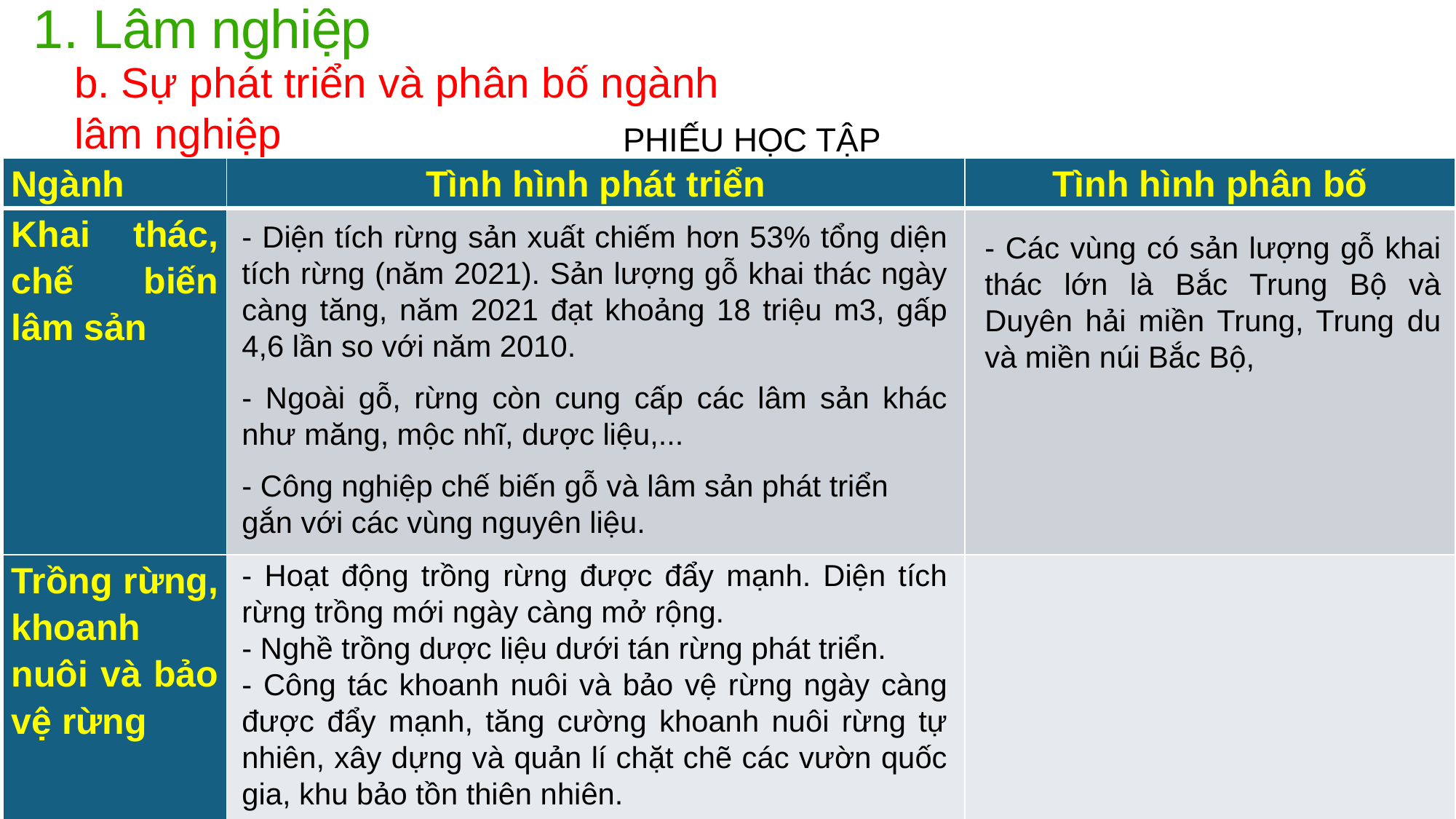

1. Lâm nghiệp
b. Sự phát triển và phân bố ngành lâm nghiệp
PHIẾU HỌC TẬP
| Ngành | Tình hình phát triển | Tình hình phân bố |
| --- | --- | --- |
| Khai thác, chế biến lâm sản |  |  |
| Trồng rừng, khoanh nuôi và bảo vệ rừng |  |  |
- Diện tích rừng sản xuất chiếm hơn 53% tổng diện tích rừng (năm 2021). Sản lượng gỗ khai thác ngày càng tăng, năm 2021 đạt khoảng 18 triệu m3, gấp 4,6 lần so với năm 2010.
- Ngoài gỗ, rừng còn cung cấp các lâm sản khác như măng, mộc nhĩ, dược liệu,...
- Công nghiệp chế biến gỗ và lâm sản phát triển gắn với các vùng nguyên liệu.
- Các vùng có sản lượng gỗ khai thác lớn là Bắc Trung Bộ và Duyên hải miền Trung, Trung du và miền núi Bắc Bộ,
- Hoạt động trồng rừng được đẩy mạnh. Diện tích rừng trồng mới ngày càng mở rộng.
- Nghề trồng dược liệu dưới tán rừng phát triển.
- Công tác khoanh nuôi và bảo vệ rừng ngày càng được đẩy mạnh, tăng cường khoanh nuôi rừng tự nhiên, xây dựng và quản lí chặt chẽ các vườn quốc gia, khu bảo tồn thiên nhiên.